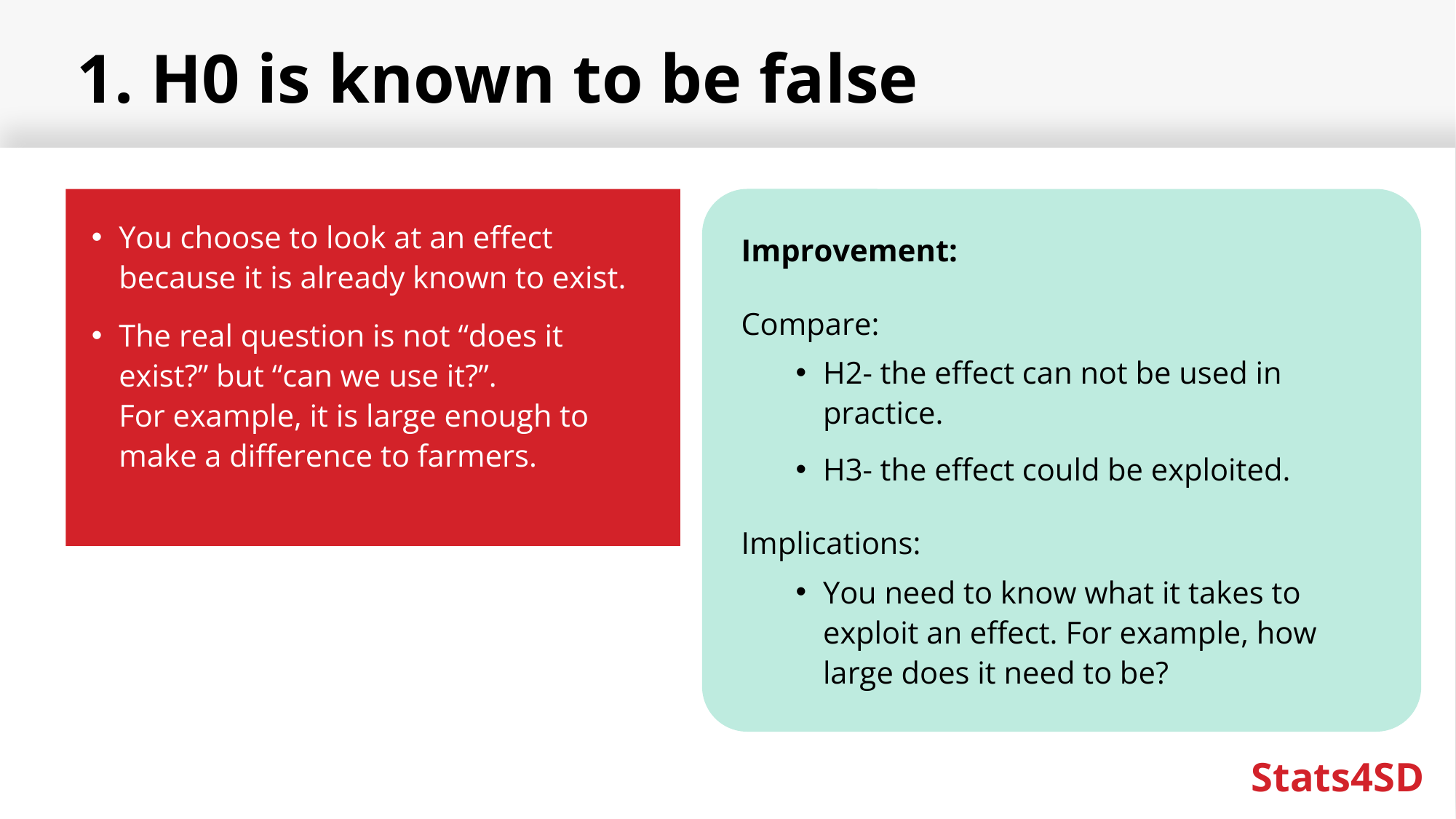

# 1. H0 is known to be false
You choose to look at an effect because it is already known to exist.
The real question is not “does it exist?” but “can we use it?”.
For example, it is large enough to make a difference to farmers.
Improvement:
Compare:
H2- the effect can not be used in practice.
H3- the effect could be exploited.
Implications:
You need to know what it takes to exploit an effect. For example, how large does it need to be?